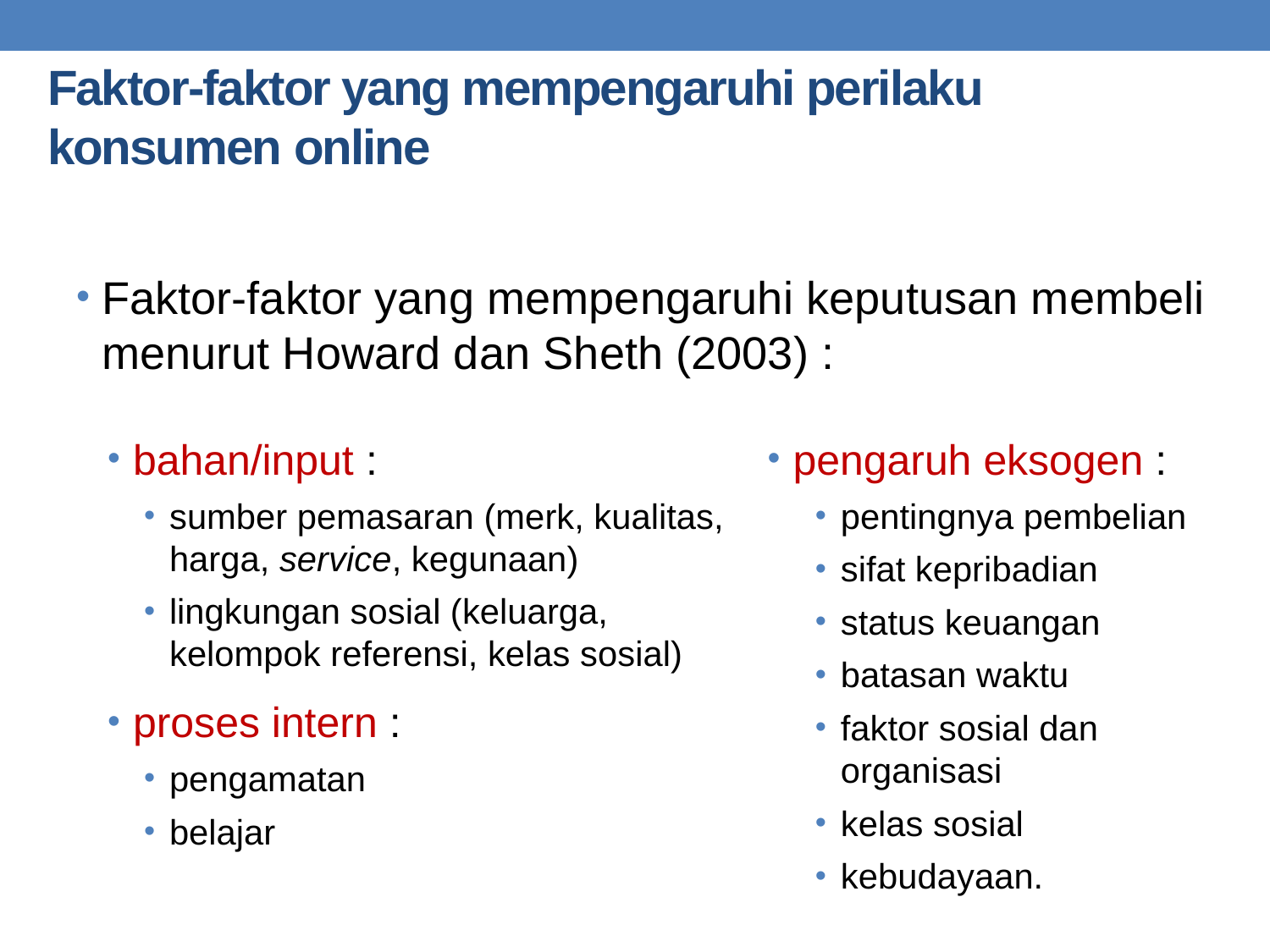

# Faktor-faktor yang mempengaruhi perilaku konsumen online
Faktor-faktor yang mempengaruhi keputusan membeli menurut Howard dan Sheth (2003) :
bahan/input :
sumber pemasaran (merk, kualitas, harga, service, kegunaan)
lingkungan sosial (keluarga, kelompok referensi, kelas sosial)
proses intern :
pengamatan
belajar

pengaruh eksogen :
pentingnya pembelian
sifat kepribadian
status keuangan
batasan waktu
faktor sosial dan organisasi
kelas sosial
kebudayaan.